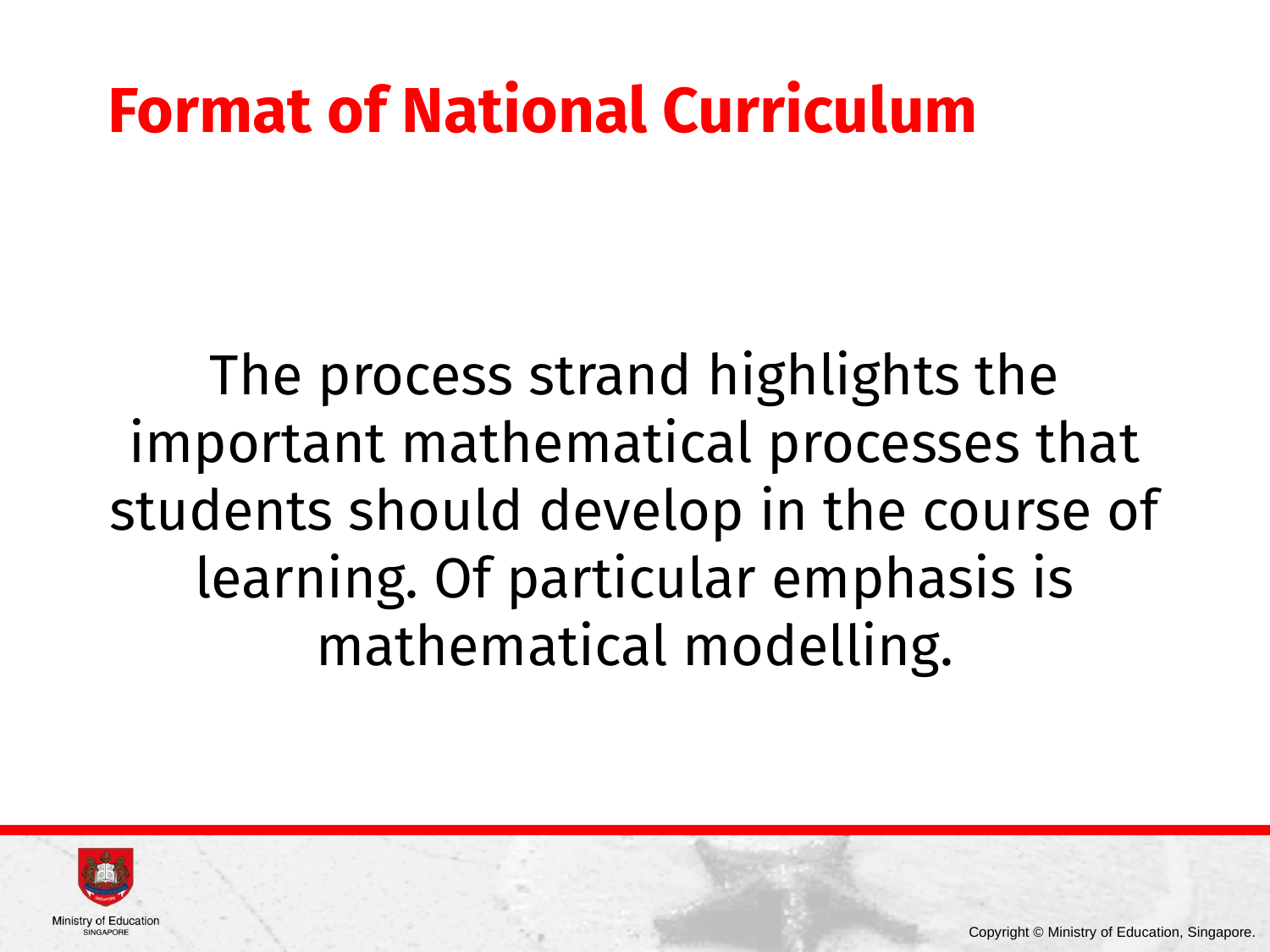

# Format of National Curriculum
The process strand highlights the important mathematical processes that students should develop in the course of learning. Of particular emphasis is mathematical modelling.